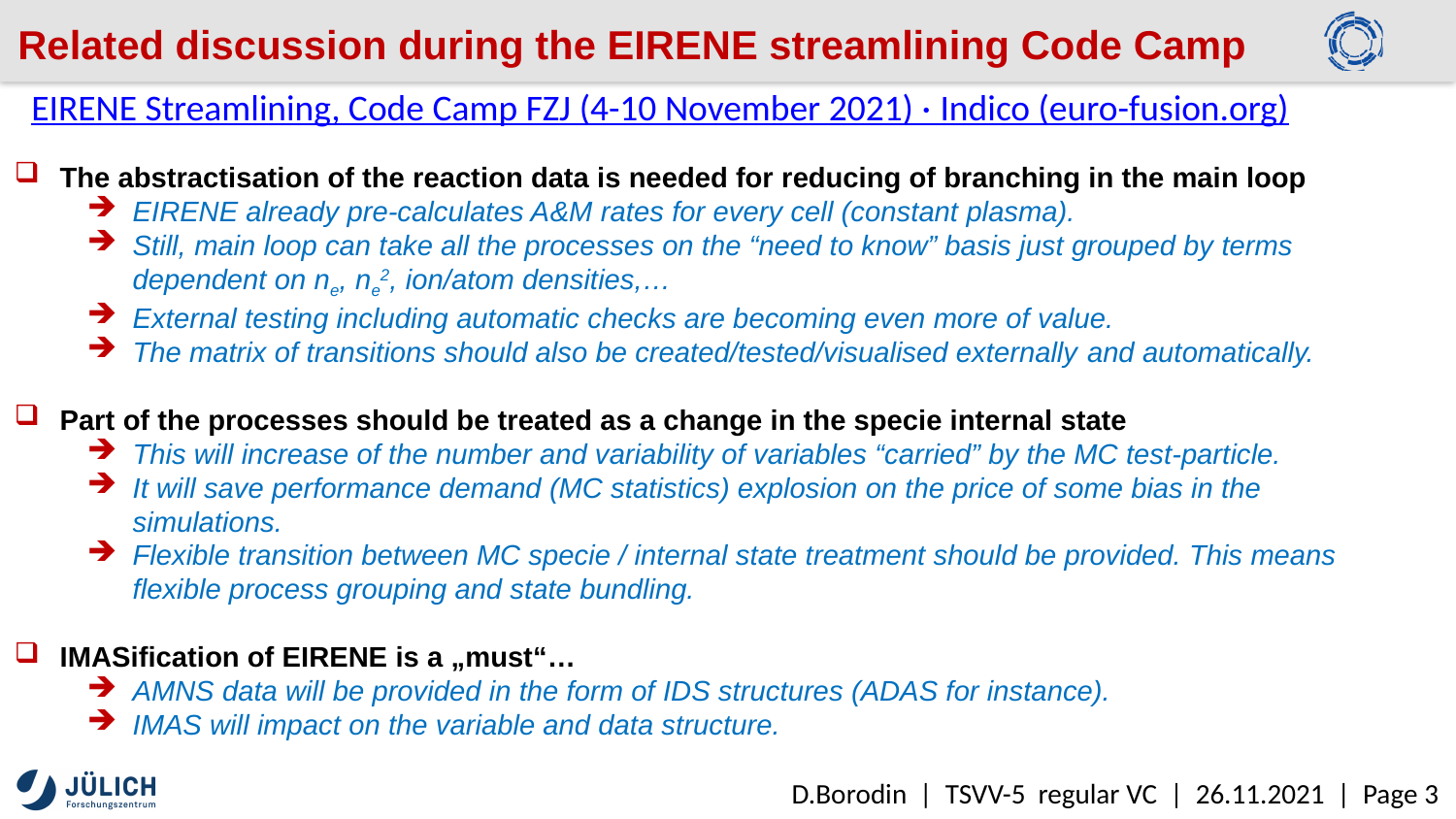

Related discussion during the EIRENE streamlining Code Camp
EIRENE Streamlining, Code Camp FZJ (4-10 November 2021) · Indico (euro-fusion.org)
The abstractisation of the reaction data is needed for reducing of branching in the main loop
EIRENE already pre-calculates A&M rates for every cell (constant plasma).
Still, main loop can take all the processes on the “need to know” basis just grouped by terms dependent on ne, ne2, ion/atom densities,…
External testing including automatic checks are becoming even more of value.
The matrix of transitions should also be created/tested/visualised externally and automatically.

Part of the processes should be treated as a change in the specie internal state
This will increase of the number and variability of variables “carried” by the MC test-particle.
It will save performance demand (MC statistics) explosion on the price of some bias in the simulations.
Flexible transition between MC specie / internal state treatment should be provided. This means flexible process grouping and state bundling.

IMASification of EIRENE is a „must“…
AMNS data will be provided in the form of IDS structures (ADAS for instance).
IMAS will impact on the variable and data structure.